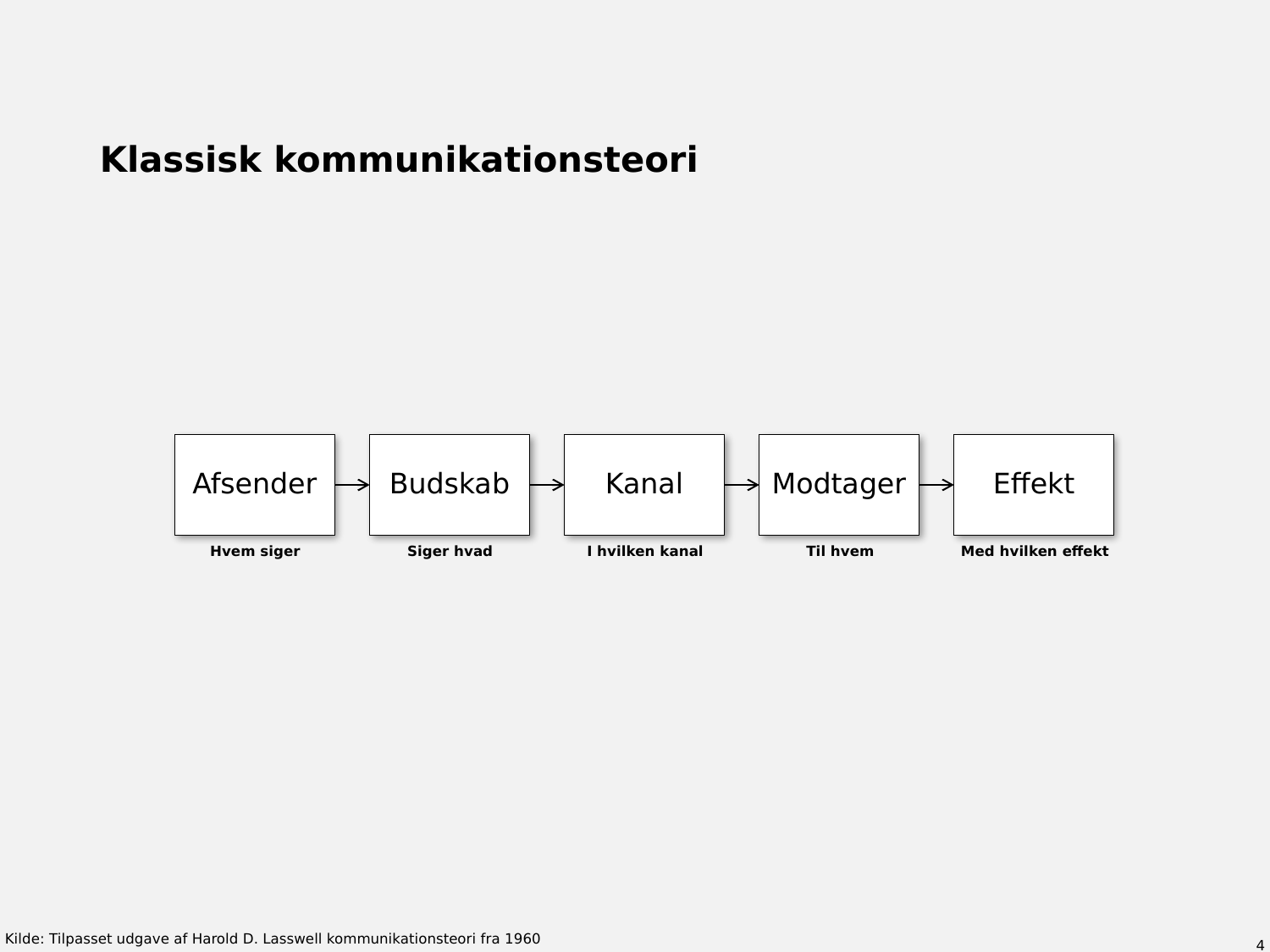

# Klassisk kommunikationsteori
Afsender
Budskab
Kanal
Modtager
Effekt
|  |  | Hvem siger |  | Siger hvad |  | I hvilken kanal |  | Til hvem |  | Med hvilken effekt |
| --- | --- | --- | --- | --- | --- | --- | --- | --- | --- | --- |
Kilde: Tilpasset udgave af Harold D. Lasswell kommunikationsteori fra 1960

4